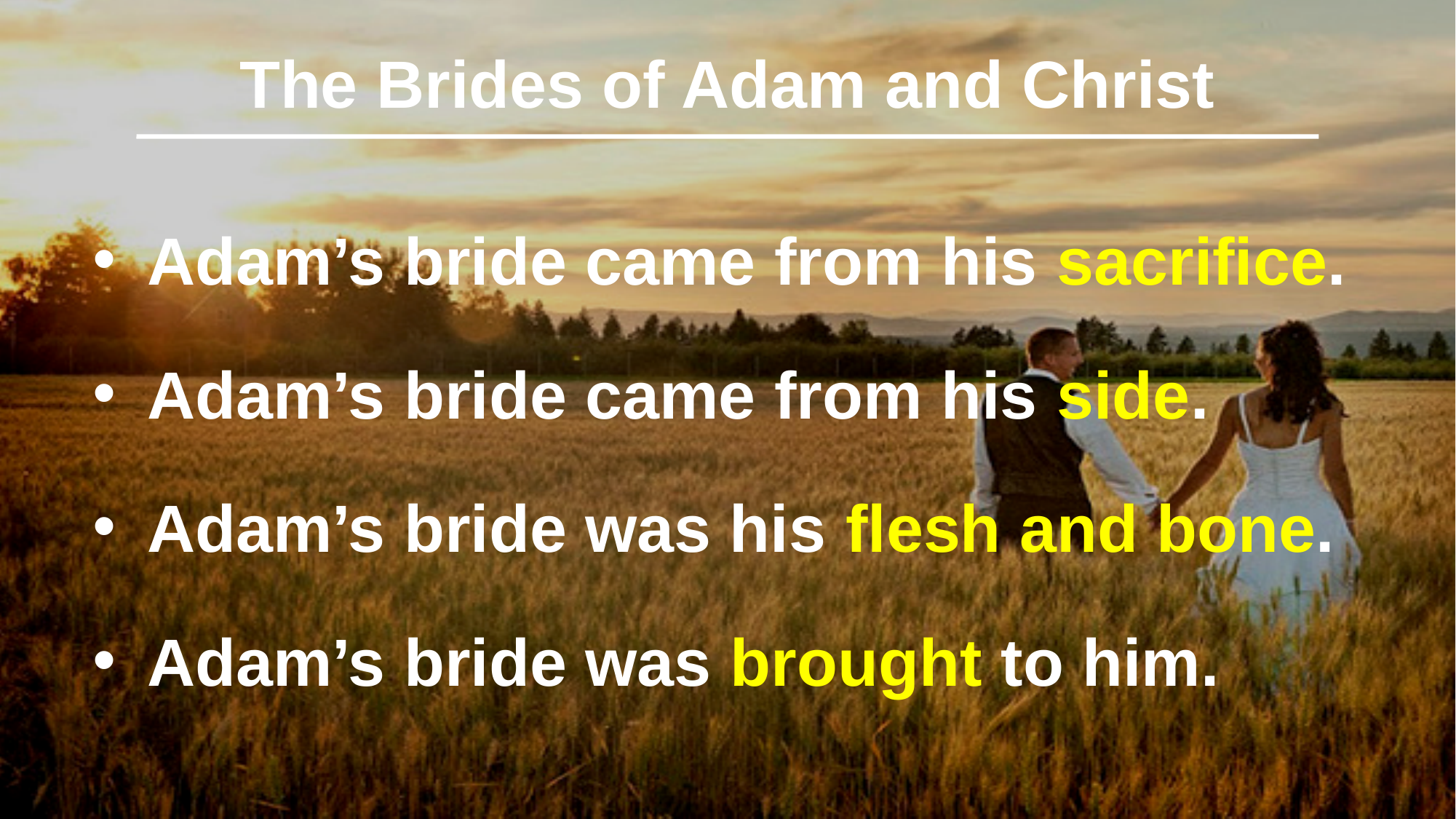

The Brides of Adam and Christ

Adam’s bride came from his sacrifice.
Adam’s bride came from his side.
Adam’s bride was his flesh and bone.
Adam’s bride was brought to him.